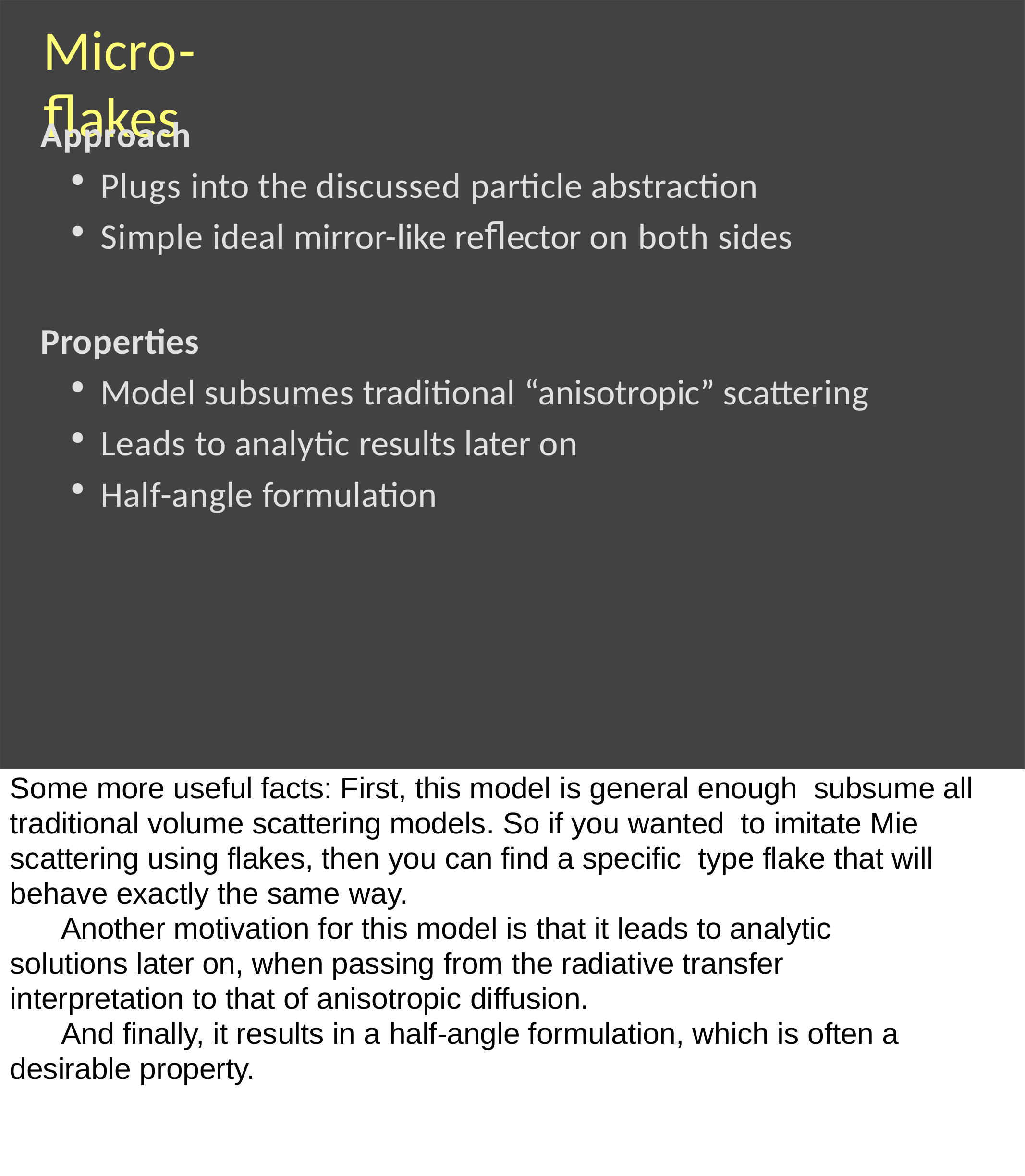

# Micro-flakes
Approach
Plugs into the discussed particle abstraction
Simple ideal mirror-like reflector on both sides

Properties
Model subsumes traditional “anisotropic” scattering
Leads to analytic results later on
Half-angle formulation
Some more useful facts: First, this model is general enough  subsume all traditional volume scattering models. So if you wanted  to imitate Mie scattering using flakes, then you can find a specific  type flake that will behave exactly the same way.
Another motivation for this model is that it leads to analytic  solutions later on, when passing from the radiative transfer  interpretation to that of anisotropic diffusion.
And finally, it results in a half-angle formulation, which is often a  desirable property.